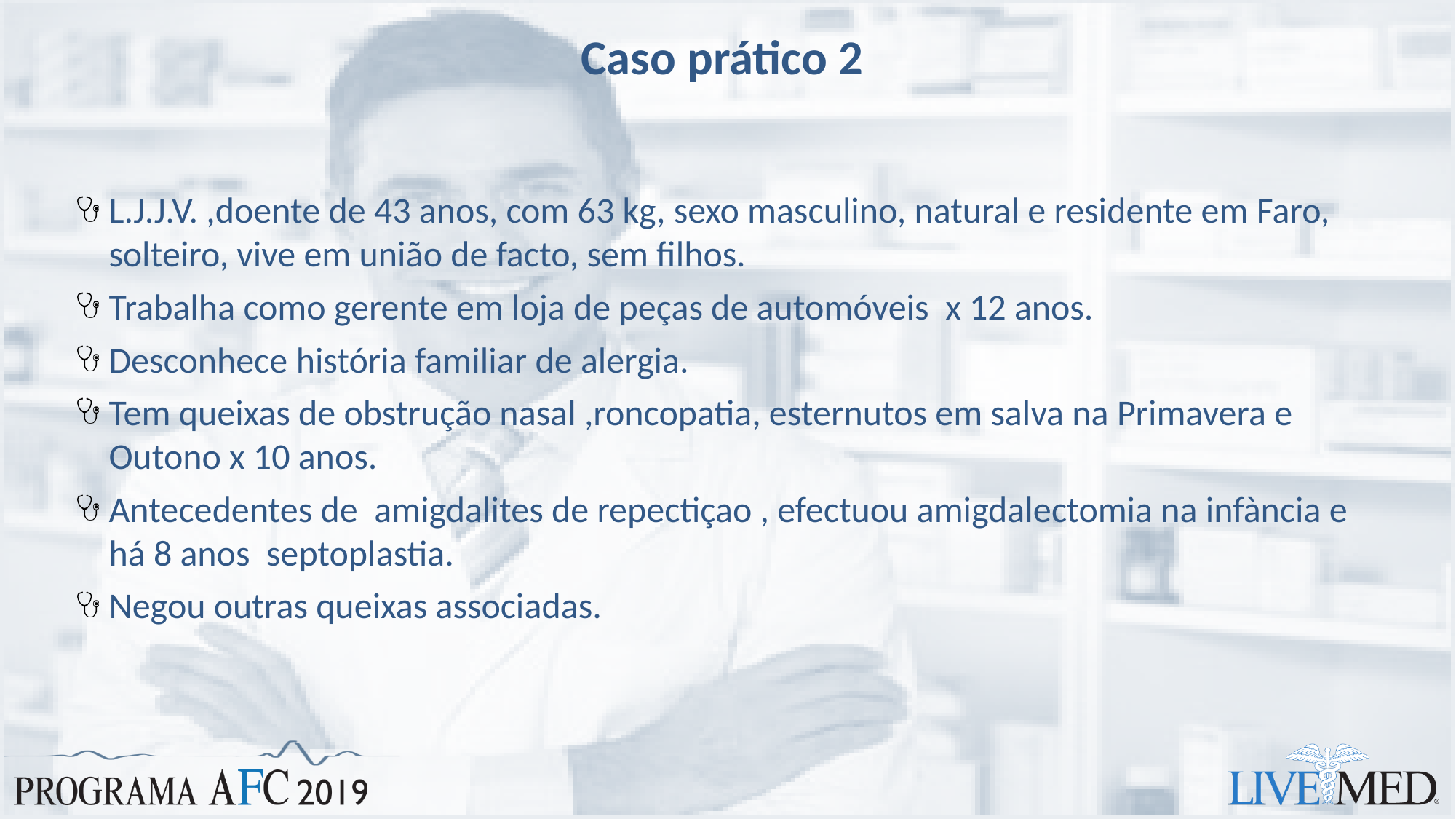

# Caso prático 2
L.J.J.V. ,doente de 43 anos, com 63 kg, sexo masculino, natural e residente em Faro, solteiro, vive em união de facto, sem filhos.
Trabalha como gerente em loja de peças de automóveis  x 12 anos.
Desconhece história familiar de alergia.
Tem queixas de obstrução nasal ,roncopatia, esternutos em salva na Primavera e Outono x 10 anos.
Antecedentes de  amigdalites de repectiçao , efectuou amigdalectomia na infància e  há 8 anos  septoplastia.
Negou outras queixas associadas.